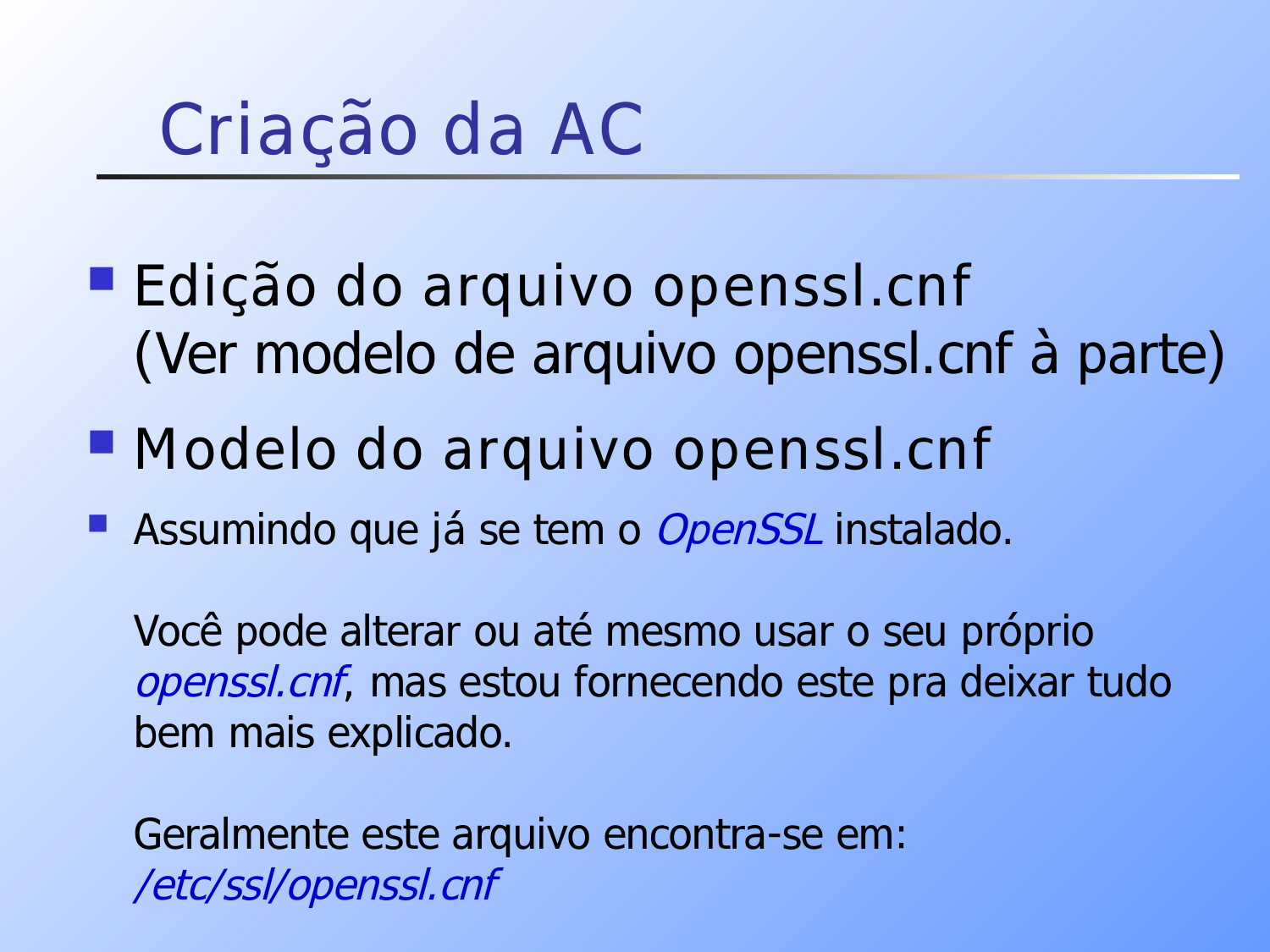

# Criação da AC
Edição do arquivo openssl.cnf
(Ver modelo de arquivo openssl.cnf à parte)
Modelo do arquivo openssl.cnf
Assumindo que já se tem o OpenSSL instalado. 
Você pode alterar ou até mesmo usar o seu próprio openssl.cnf, mas estou fornecendo este pra deixar tudo bem mais explicado. 
Geralmente este arquivo encontra-se em:  /etc/ssl/openssl.cnf